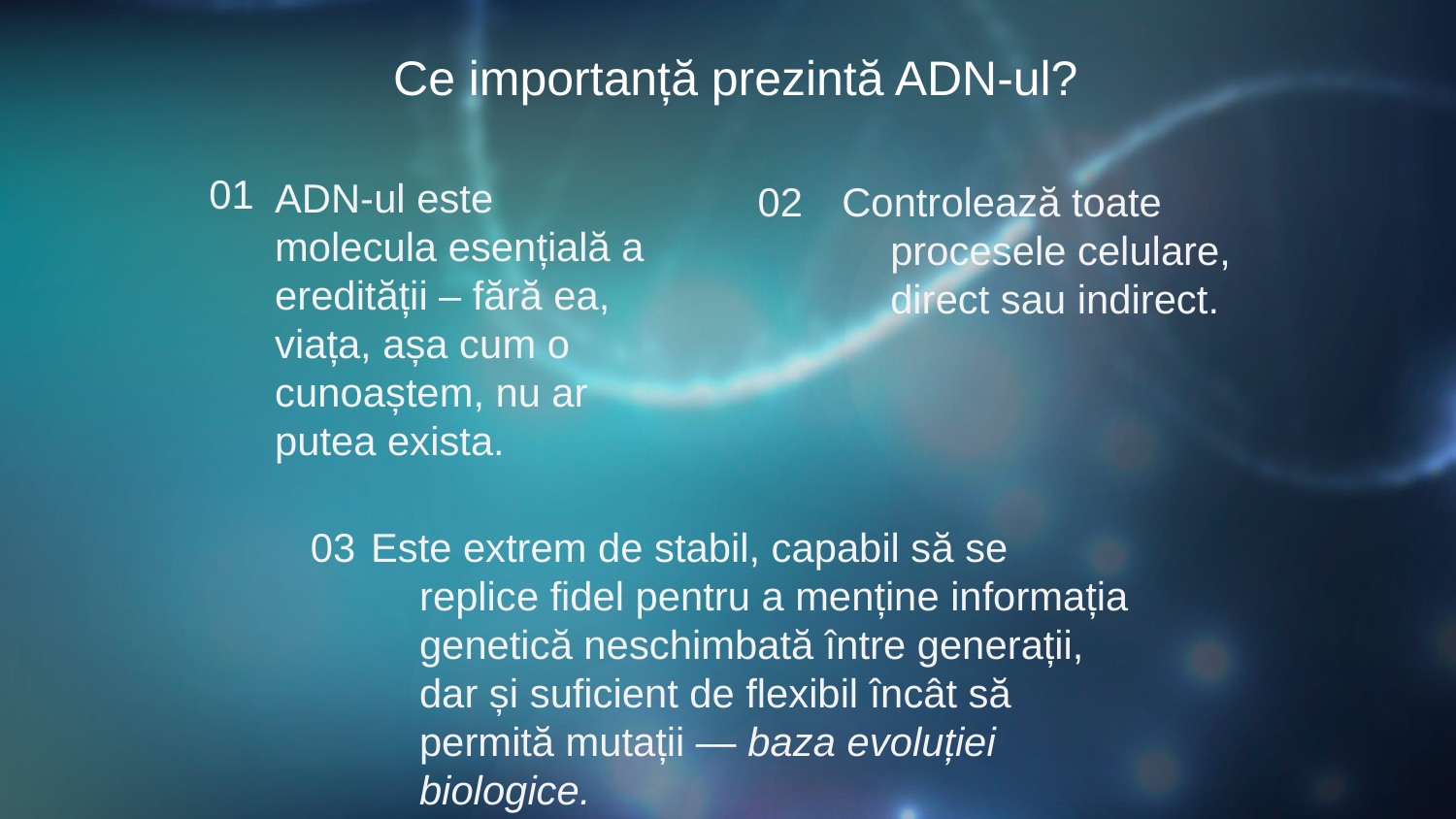

Ce importanță prezintă ADN-ul?
02
01

ADN-ul este molecula esențială a eredității – fără ea, viața, așa cum o cunoaștem, nu ar putea exista.

Controlează toate procesele celulare, direct sau indirect.
03
Este extrem de stabil, capabil să se replice fidel pentru a menține informația genetică neschimbată între generații, dar și suficient de flexibil încât să permită mutații — baza evoluției biologice.